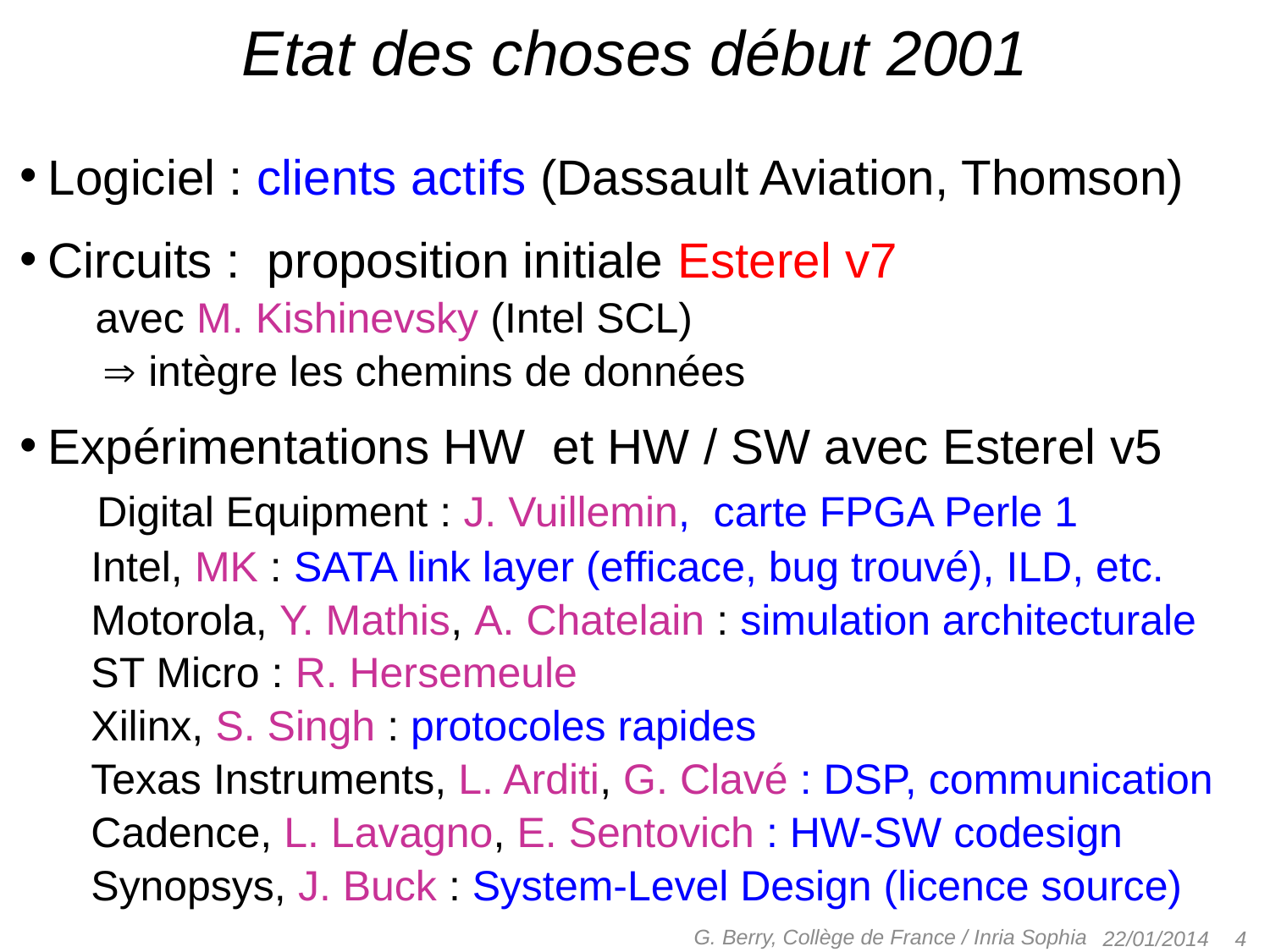

# Etat des choses début 2001
Logiciel : clients actifs (Dassault Aviation, Thomson)
Circuits :  proposition initiale Esterel v7
    avec M. Kishinevsky (Intel SCL)
       ⇒ intègre les chemins de données
Expérimentations HW  et HW / SW avec Esterel v5
   Digital Equipment : J. Vuillemin,  carte FPGA Perle 1
   Intel, MK : SATA link layer (efficace, bug trouvé), ILD, etc.
   Motorola, Y. Mathis, A. Chatelain : simulation architecturale
   ST Micro : R. Hersemeule
   Xilinx, S. Singh : protocoles rapides
   Texas Instruments, L. Arditi, G. Clavé : DSP, communication
   Cadence, L. Lavagno, E. Sentovich : HW-SW codesign
   Synopsys, J. Buck : System-Level Design (licence source)
G. Berry, Collège de France / Inria Sophia
4
22/01/2014